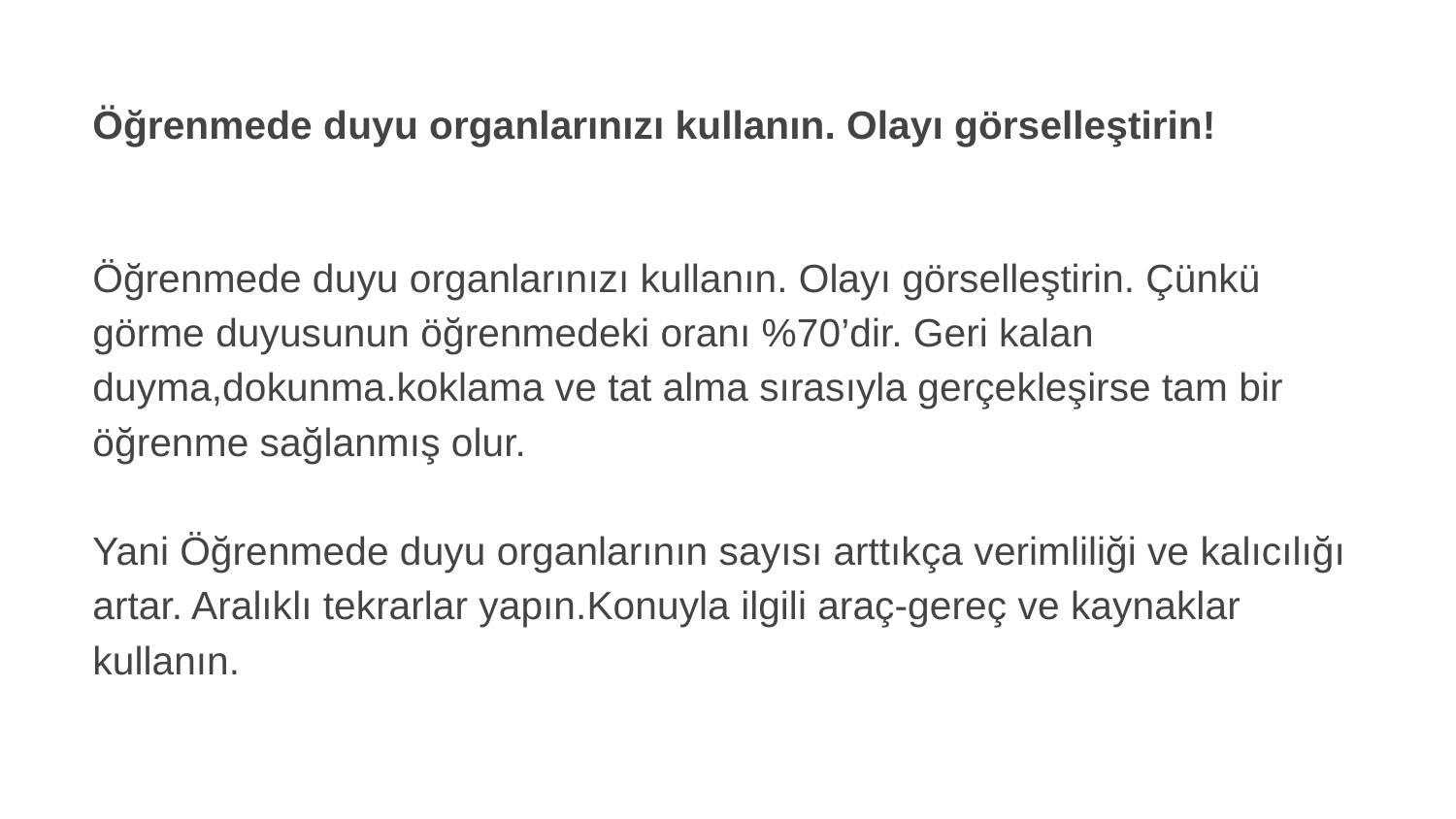

# Öğrenmede duyu organlarınızı kullanın. Olayı görselleştirin!

Öğrenmede duyu organlarınızı kullanın. Olayı görselleştirin. Çünkü görme duyusunun öğrenmedeki oranı %70’dir. Geri kalan duyma,dokunma.koklama ve tat alma sırasıyla gerçekleşirse tam bir öğrenme sağlanmış olur.

Yani Öğrenmede duyu organlarının sayısı arttıkça verimliliği ve kalıcılığı artar. Aralıklı tekrarlar yapın.Konuyla ilgili araç-gereç ve kaynaklar kullanın.